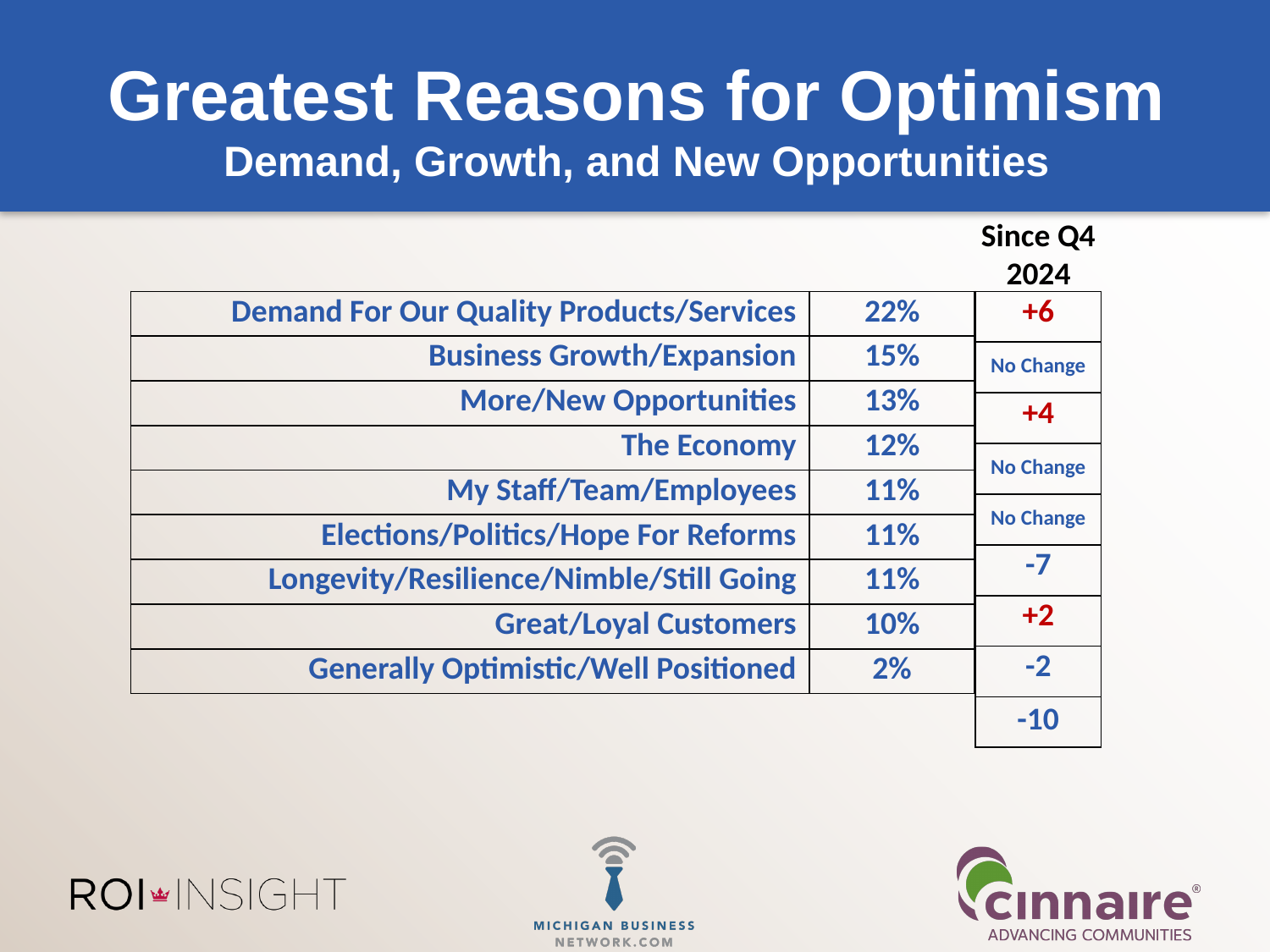

# Greatest Reasons for Optimism Demand, Growth, and New Opportunities
Since Q4 2024
| Demand For Our Quality Products/Services | 22% |
| --- | --- |
| Business Growth/Expansion | 15% |
| More/New Opportunities | 13% |
| The Economy | 12% |
| My Staff/Team/Employees | 11% |
| Elections/Politics/Hope For Reforms | 11% |
| Longevity/Resilience/Nimble/Still Going | 11% |
| Great/Loyal Customers | 10% |
| Generally Optimistic/Well Positioned | 2% |
| +6 |
| --- |
| No Change |
| +4 |
| No Change |
| No Change |
| -7 |
| +2 |
| -2 |
| -10 |